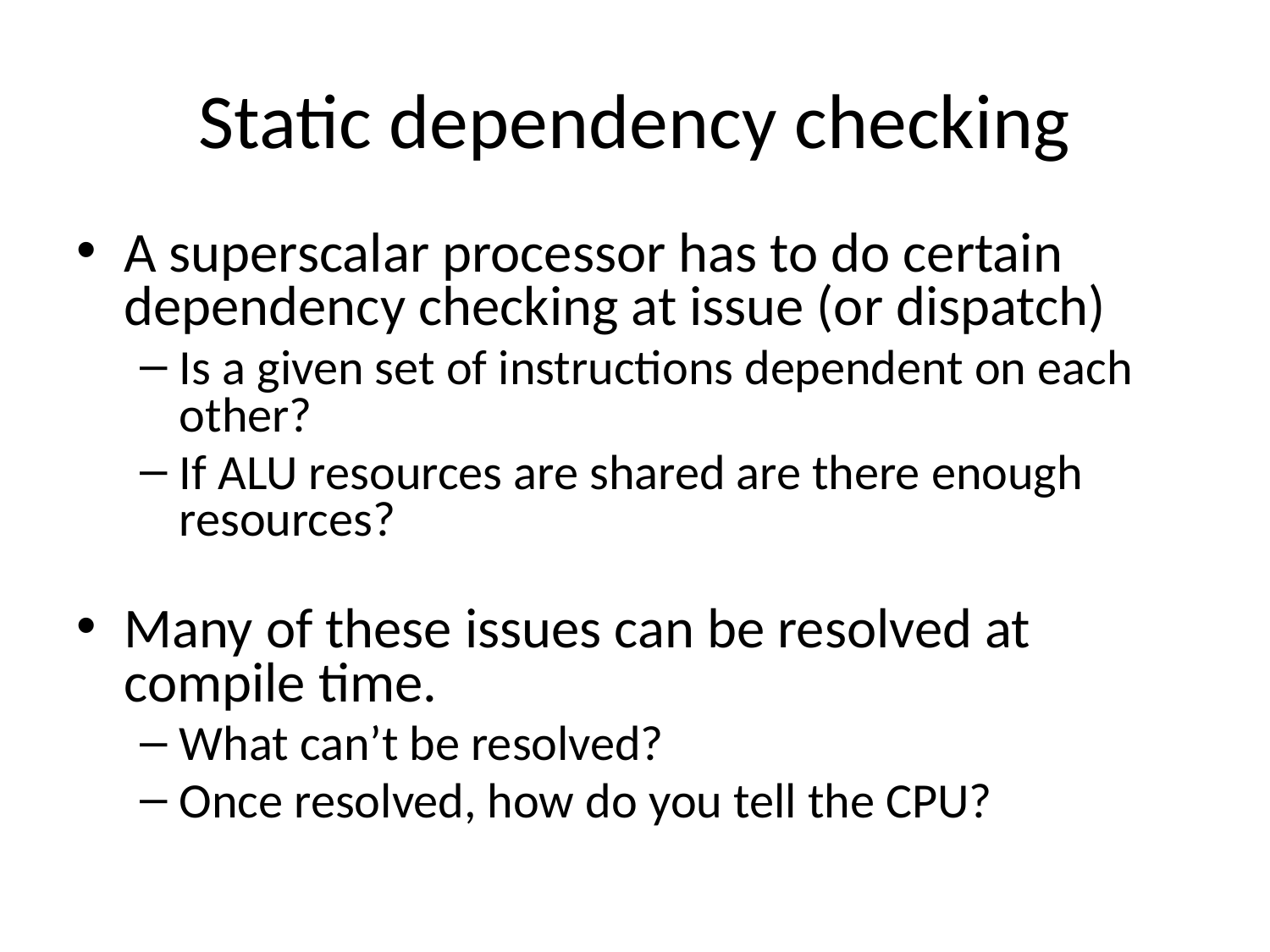

# Static dependency checking
A superscalar processor has to do certain dependency checking at issue (or dispatch)
Is a given set of instructions dependent on each other?
If ALU resources are shared are there enough resources?
Many of these issues can be resolved at compile time.
What can’t be resolved?
Once resolved, how do you tell the CPU?